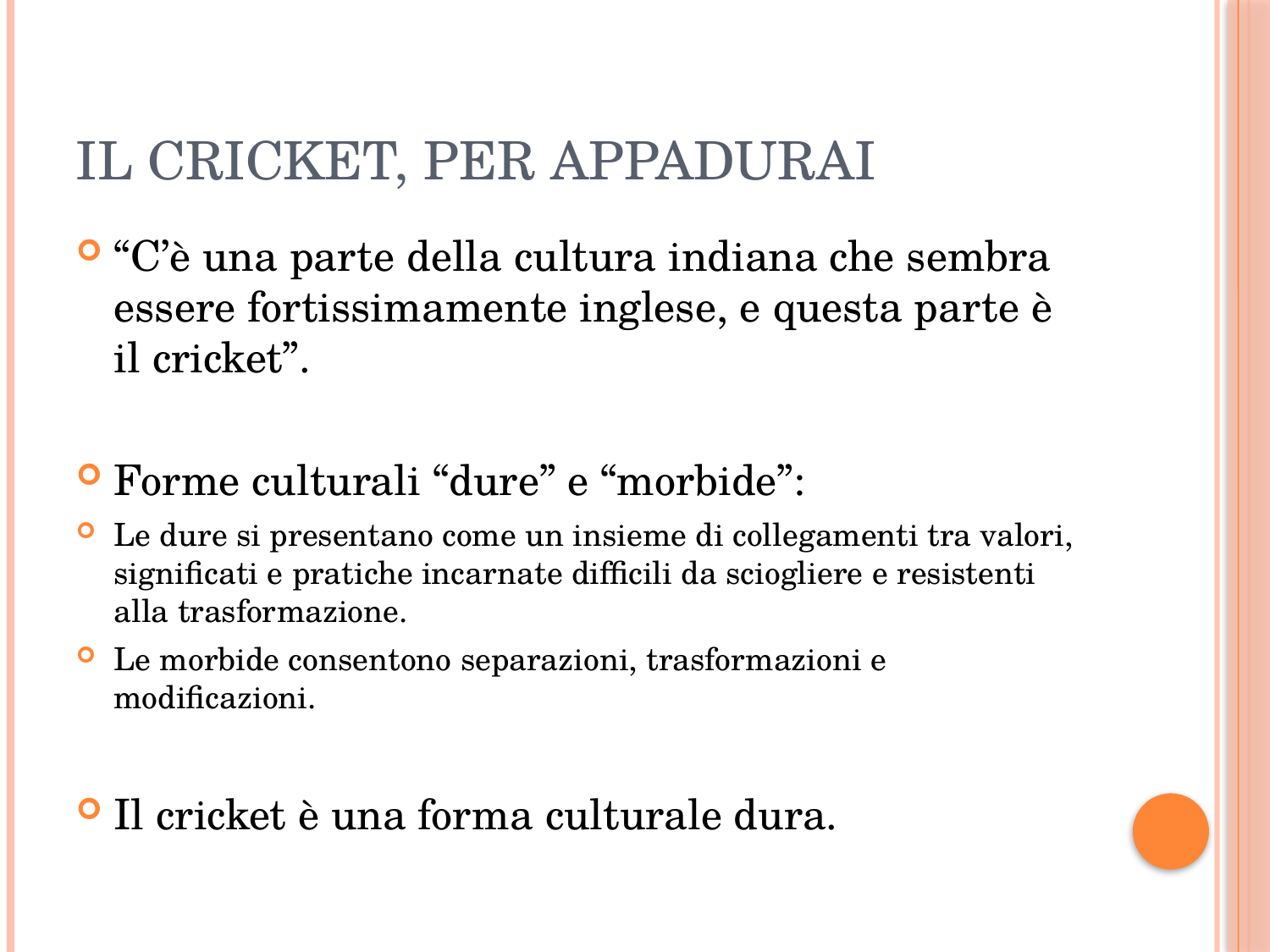

# Il cricket, per Appadurai
“C’è una parte della cultura indiana che sembra essere fortissimamente inglese, e questa parte è il cricket”.

Forme culturali “dure” e “morbide”:
Le dure si presentano come un insieme di collegamenti tra valori, significati e pratiche incarnate difficili da sciogliere e resistenti alla trasformazione.
Le morbide consentono separazioni, trasformazioni e modificazioni.

Il cricket è una forma culturale dura.